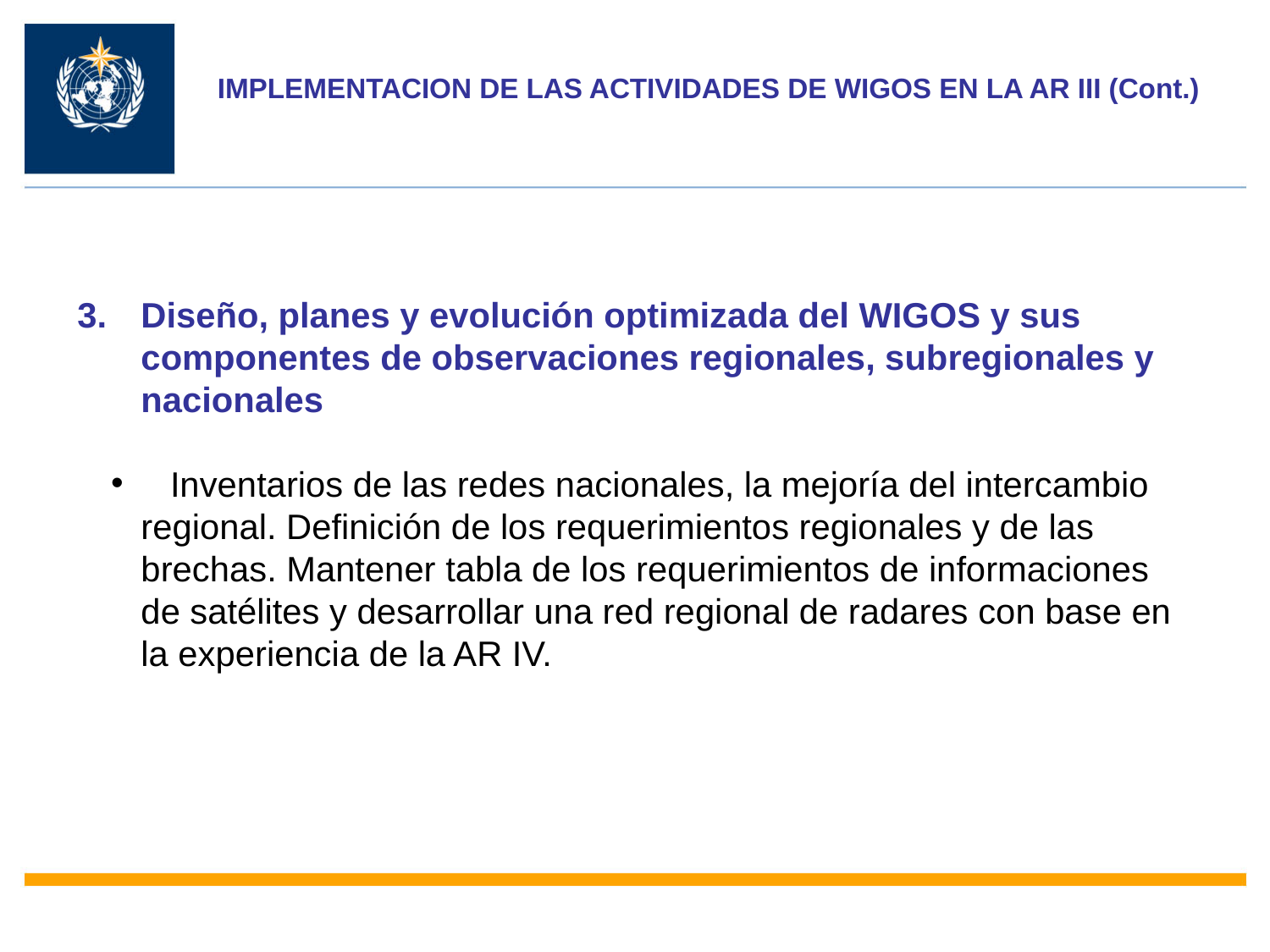

IMPLEMENTACION DE LAS ACTIVIDADES DE WIGOS EN LA AR III (Cont.)

Diseño, planes y evolución optimizada del WIGOS y sus componentes de observaciones regionales, subregionales y nacionales

   Inventarios de las redes nacionales, la mejoría del intercambio regional. Definición de los requerimientos regionales y de las brechas. Mantener tabla de los requerimientos de informaciones de satélites y desarrollar una red regional de radares con base en la experiencia de la AR IV.